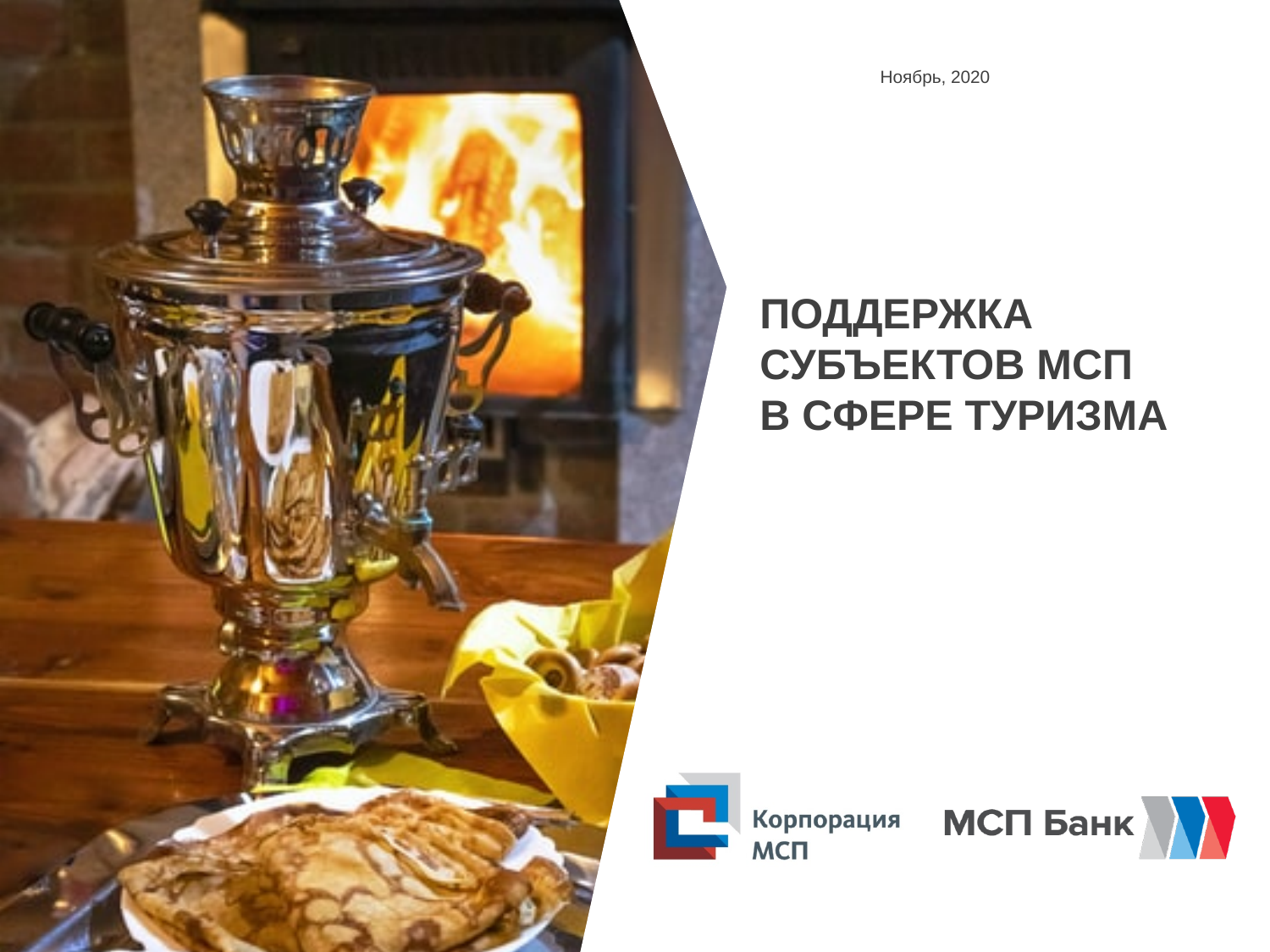

Ноябрь, 2020
# ПОДДЕРЖКА СУБЪЕКТОВ МСП В СФЕРЕ ТУРИЗМА